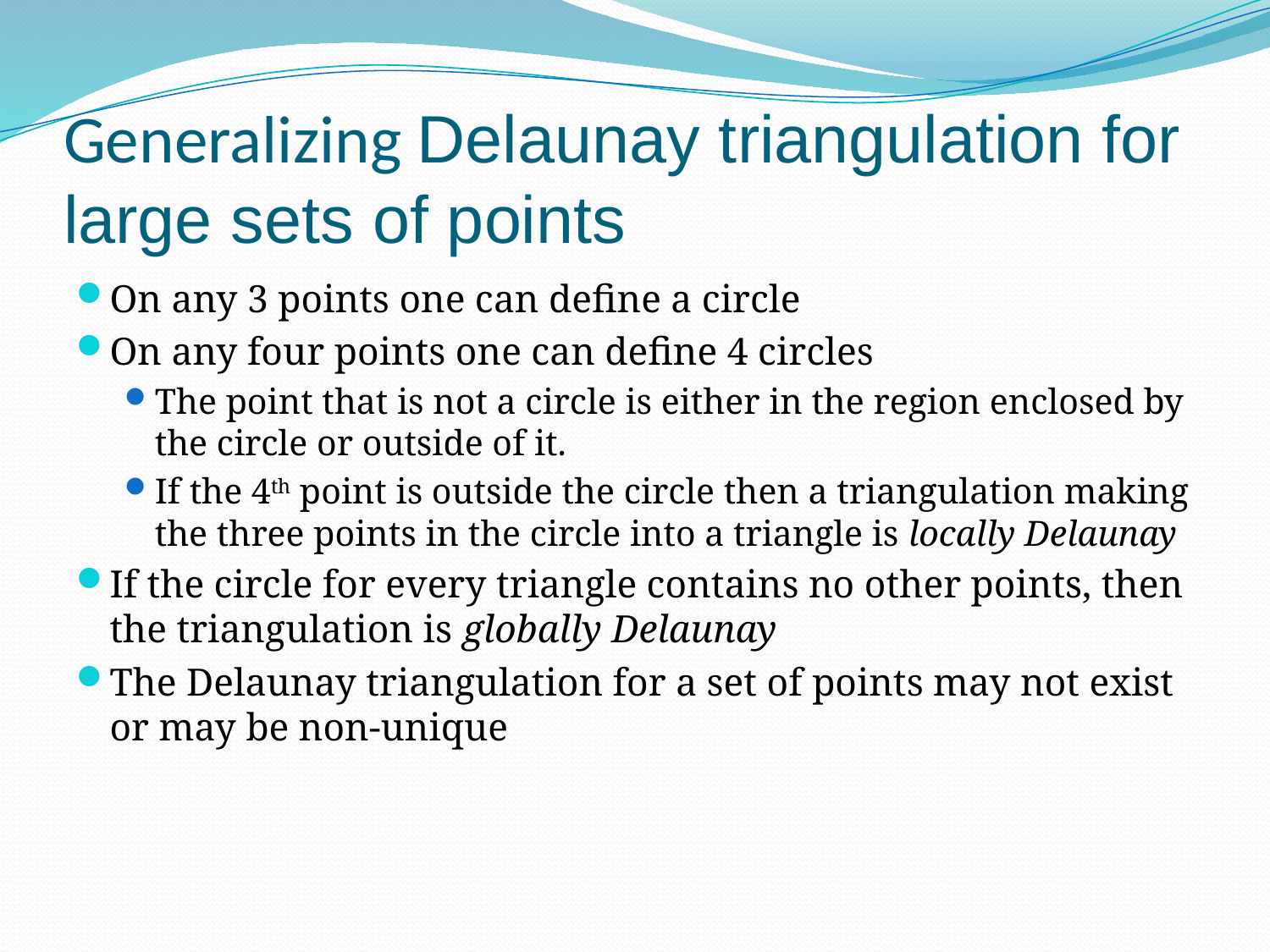

# Generalizing Delaunay triangulation for large sets of points
On any 3 points one can define a circle
On any four points one can define 4 circles
The point that is not a circle is either in the region enclosed by the circle or outside of it.
If the 4th point is outside the circle then a triangulation making the three points in the circle into a triangle is locally Delaunay
If the circle for every triangle contains no other points, then the triangulation is globally Delaunay
The Delaunay triangulation for a set of points may not exist or may be non-unique